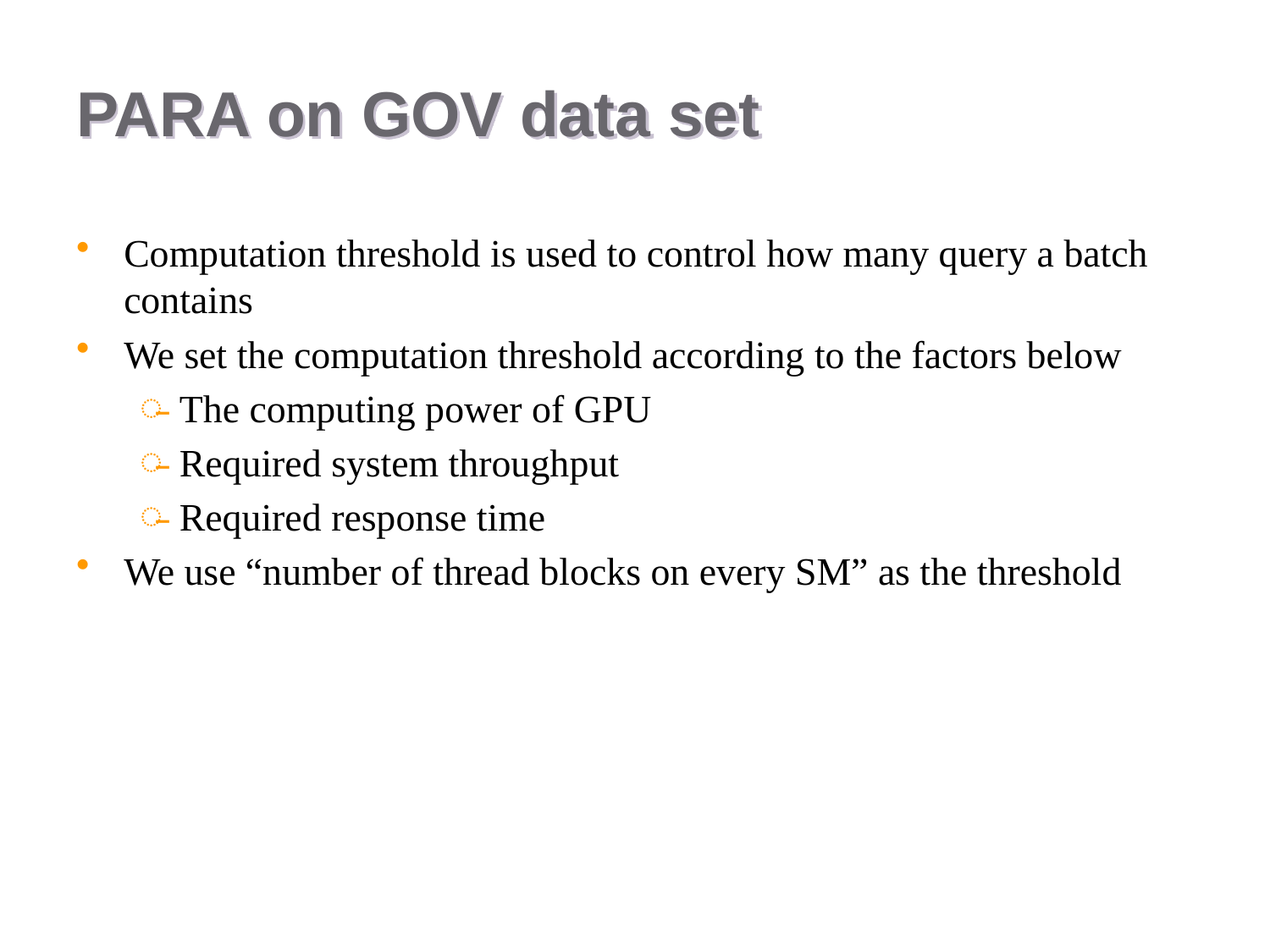

# PARA on GOV data set
Computation threshold is used to control how many query a batch contains
We set the computation threshold according to the factors below
The computing power of GPU
Required system throughput
Required response time
We use “number of thread blocks on every SM” as the threshold